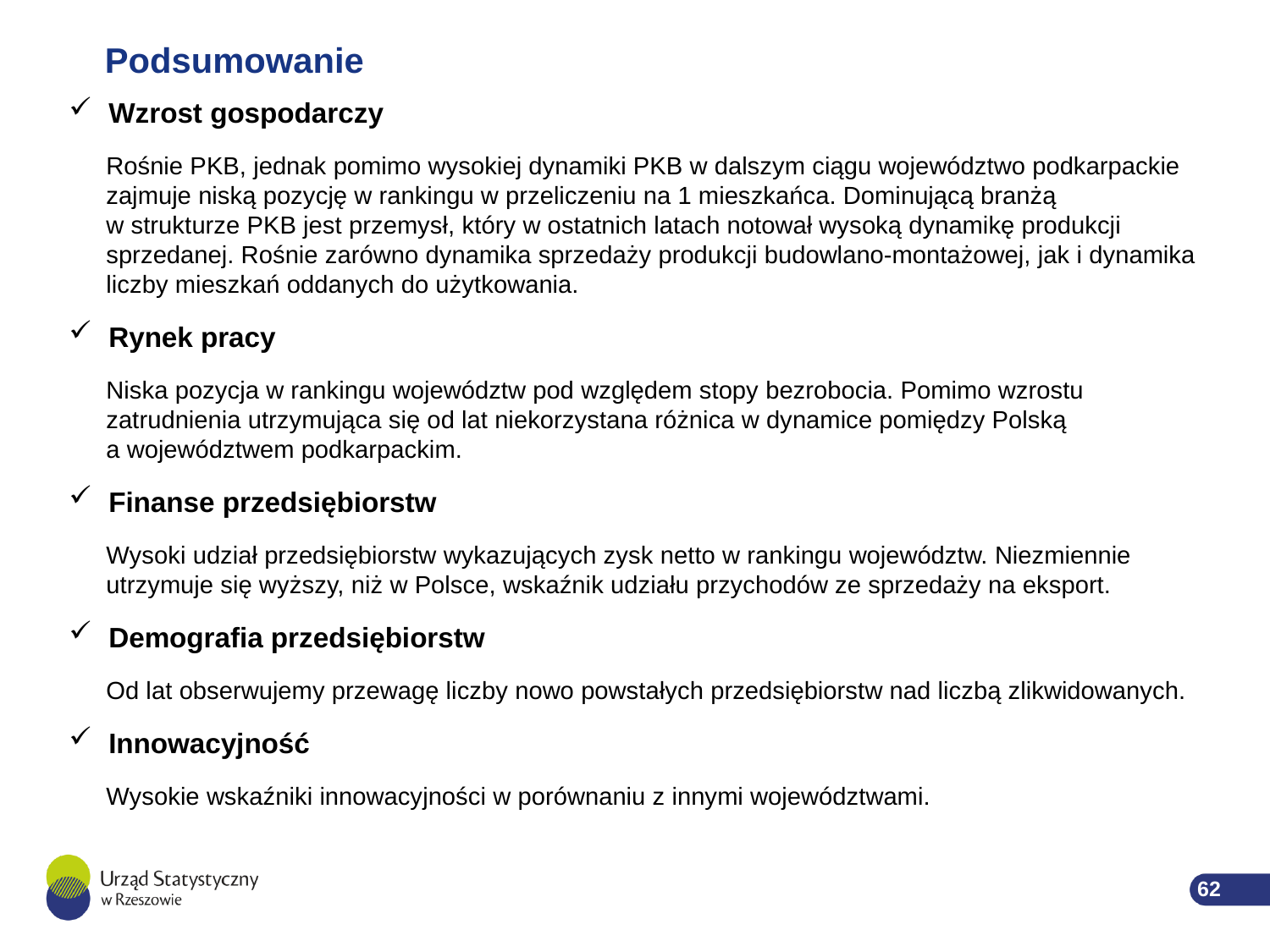

# Podsumowanie
Wzrost gospodarczy
Rośnie PKB, jednak pomimo wysokiej dynamiki PKB w dalszym ciągu województwo podkarpackie zajmuje niską pozycję w rankingu w przeliczeniu na 1 mieszkańca. Dominującą branżą
w strukturze PKB jest przemysł, który w ostatnich latach notował wysoką dynamikę produkcji sprzedanej. Rośnie zarówno dynamika sprzedaży produkcji budowlano-montażowej, jak i dynamika liczby mieszkań oddanych do użytkowania.
Rynek pracy
Niska pozycja w rankingu województw pod względem stopy bezrobocia. Pomimo wzrostu zatrudnienia utrzymująca się od lat niekorzystana różnica w dynamice pomiędzy Polską
a województwem podkarpackim.
Finanse przedsiębiorstw
Wysoki udział przedsiębiorstw wykazujących zysk netto w rankingu województw. Niezmiennie utrzymuje się wyższy, niż w Polsce, wskaźnik udziału przychodów ze sprzedaży na eksport.
Demografia przedsiębiorstw
Od lat obserwujemy przewagę liczby nowo powstałych przedsiębiorstw nad liczbą zlikwidowanych.
Innowacyjność
Wysokie wskaźniki innowacyjności w porównaniu z innymi województwami.

62